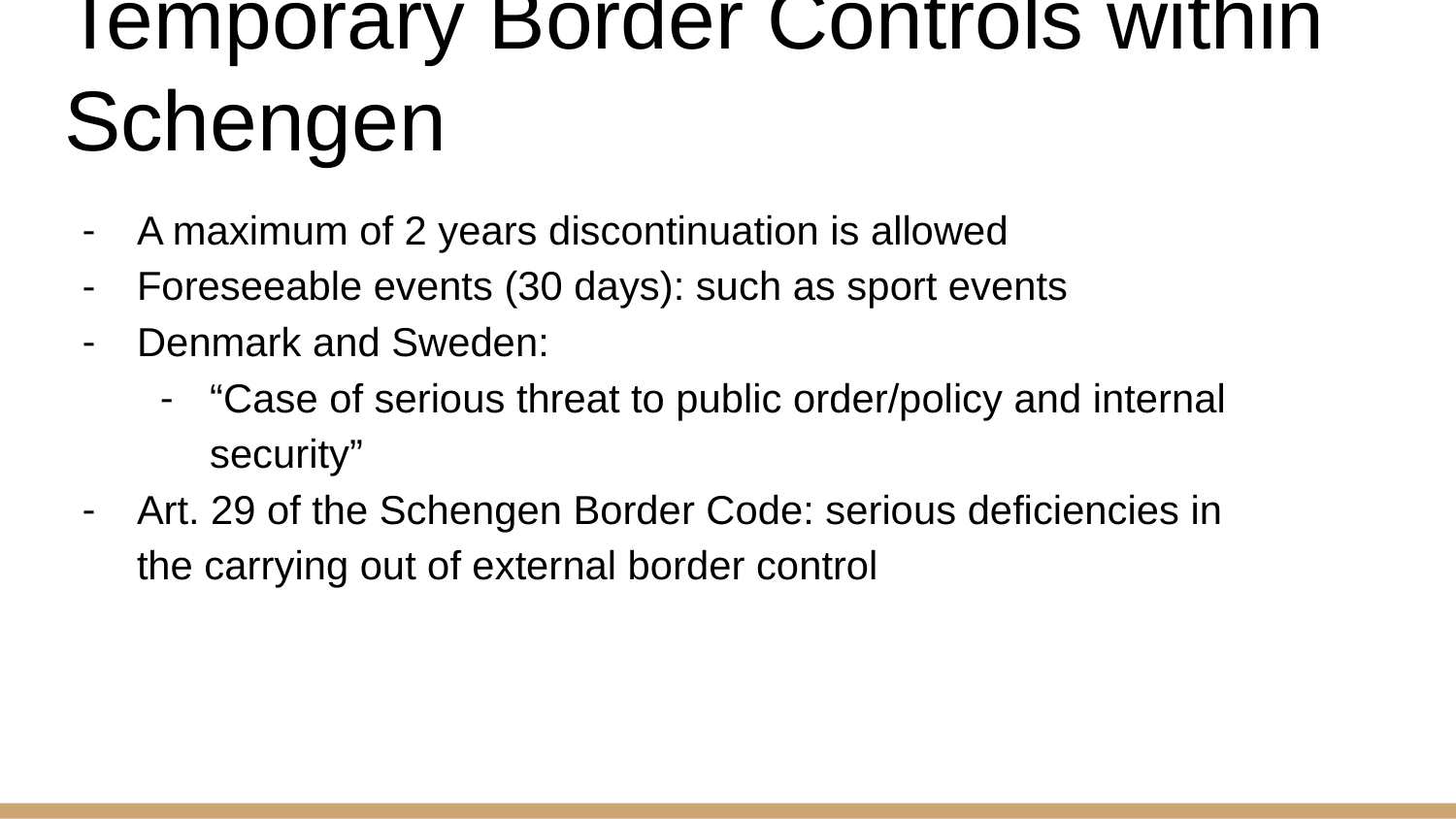

# Temporary Border Controls within Schengen
A maximum of 2 years discontinuation is allowed
Foreseeable events (30 days): such as sport events
Denmark and Sweden:
“Case of serious threat to public order/policy and internal security”
Art. 29 of the Schengen Border Code: serious deficiencies in the carrying out of external border control